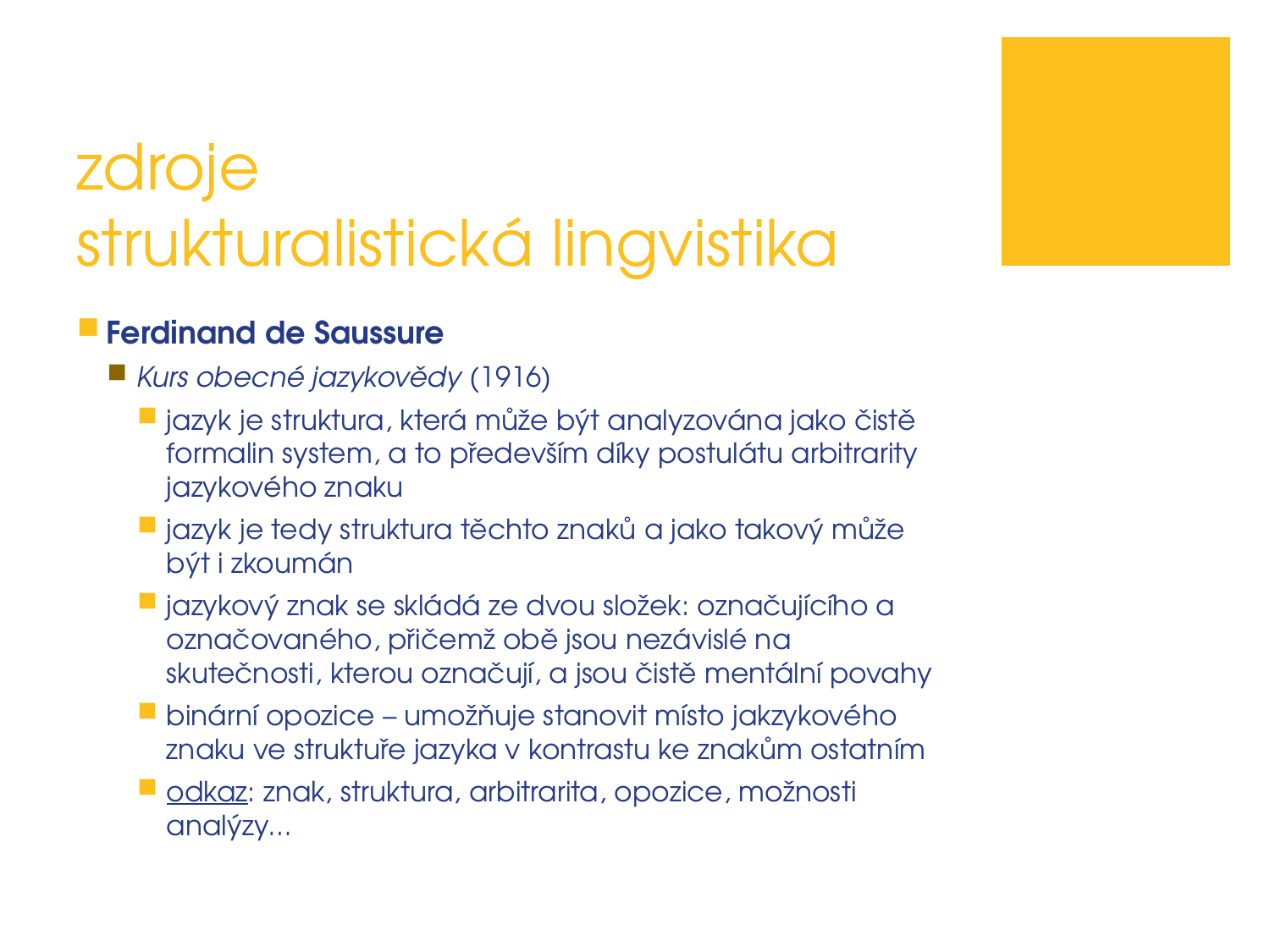

# zdroje strukturalistická lingvistika
Ferdinand de Saussure
Kurs obecné jazykovědy (1916)
jazyk je struktura, která může být analyzována jako čistě formalin system, a to především díky postulátu arbitrarity jazykového znaku
jazyk je tedy struktura těchto znaků a jako takový může být i zkoumán
jazykový znak se skládá ze dvou složek: označujícího a označovaného, přičemž obě jsou nezávislé na skutečnosti, kterou označují, a jsou čistě mentální povahy
binární opozice – umožňuje stanovit místo jakzykového znaku ve struktuře jazyka v kontrastu ke znakům ostatním
odkaz: znak, struktura, arbitrarita, opozice, možnosti analýzy…